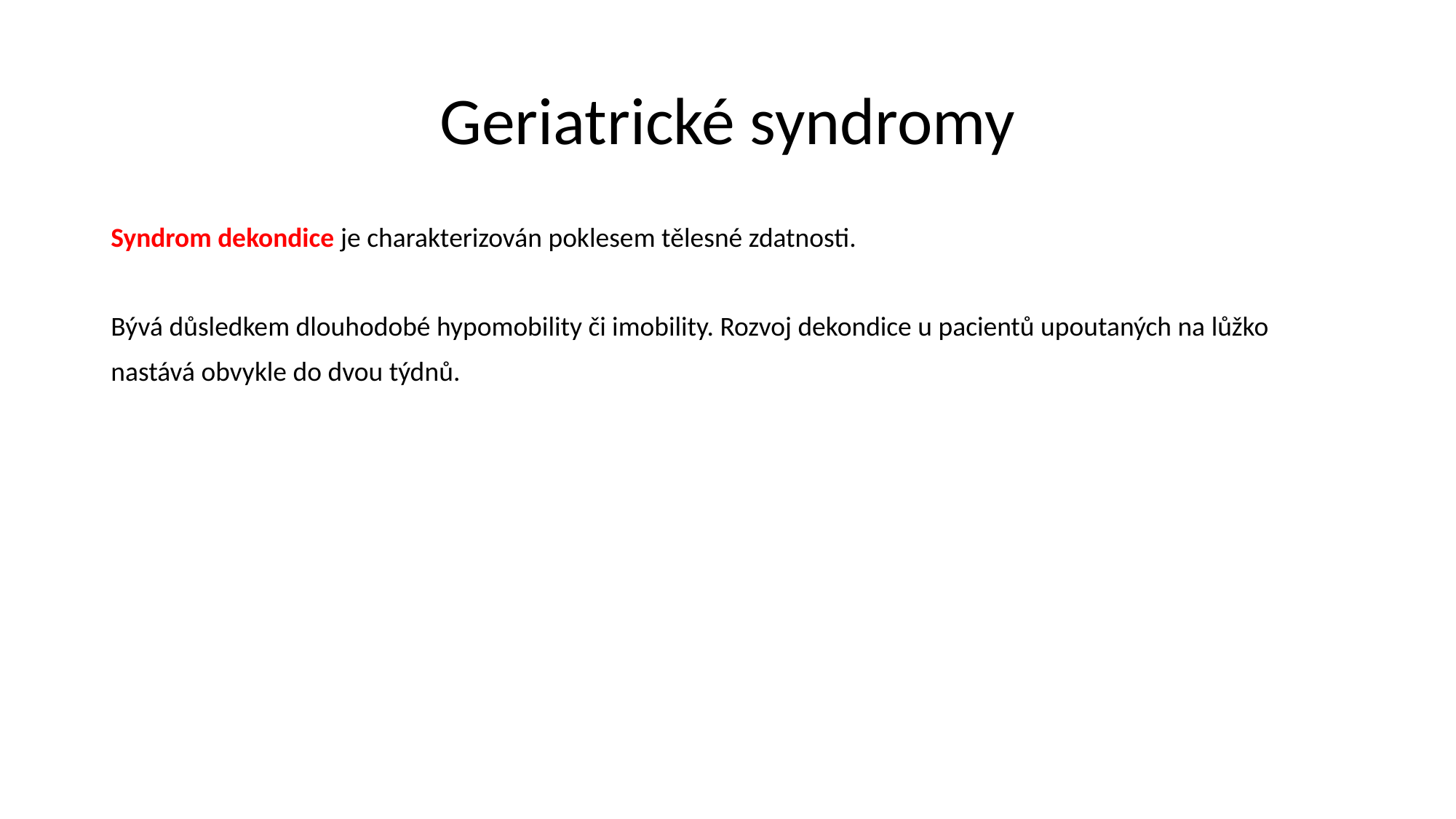

# Geriatrické syndromy
Syndrom dekondice je charakterizován poklesem tělesné zdatnosti.

Bývá důsledkem dlouhodobé hypomobility či imobility. Rozvoj dekondice u pacientů upoutaných na lůžko
nastává obvykle do dvou týdnů.